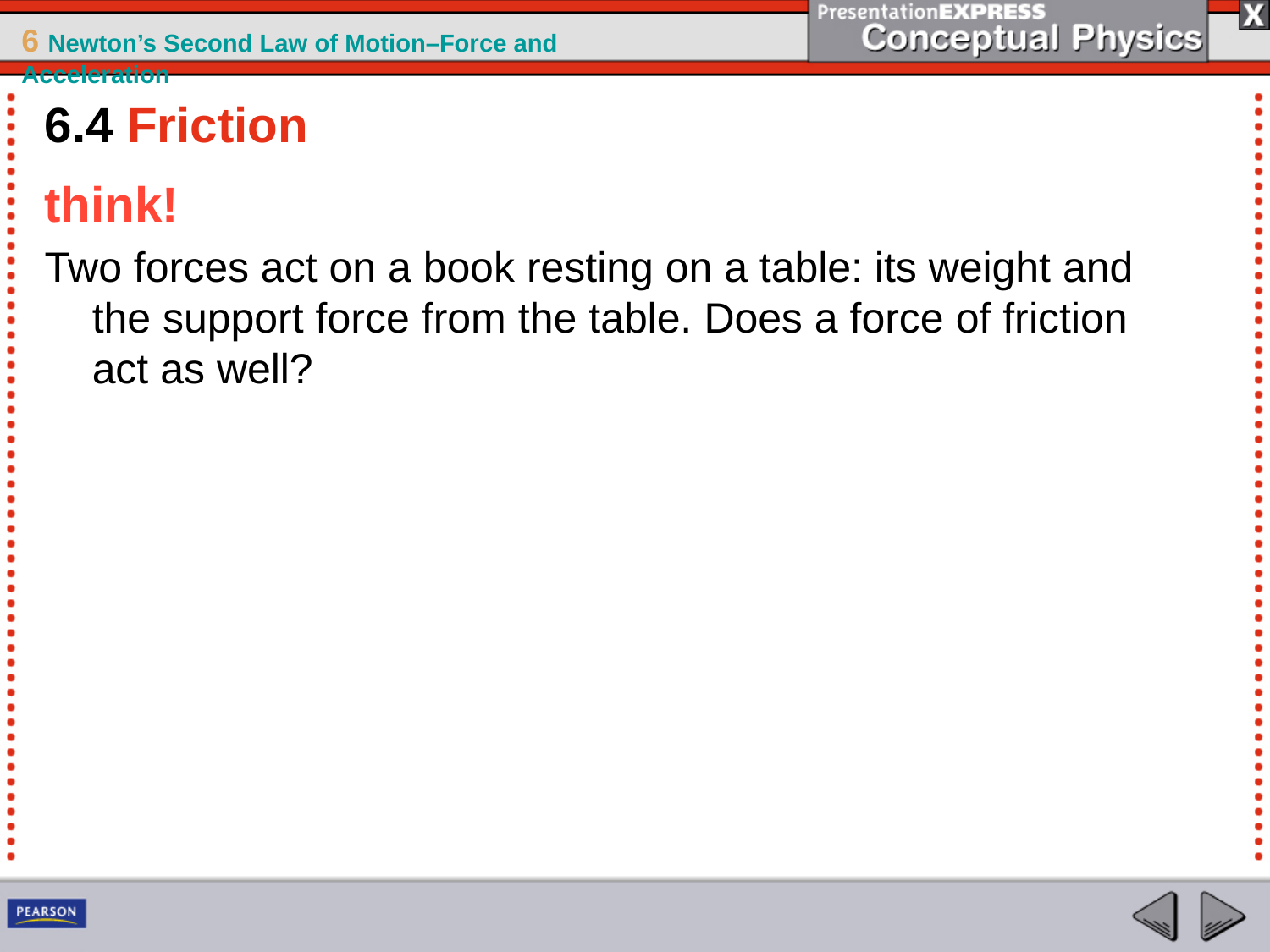

6.4 Friction
think!
Two forces act on a book resting on a table: its weight and the support force from the table. Does a force of friction act as well?